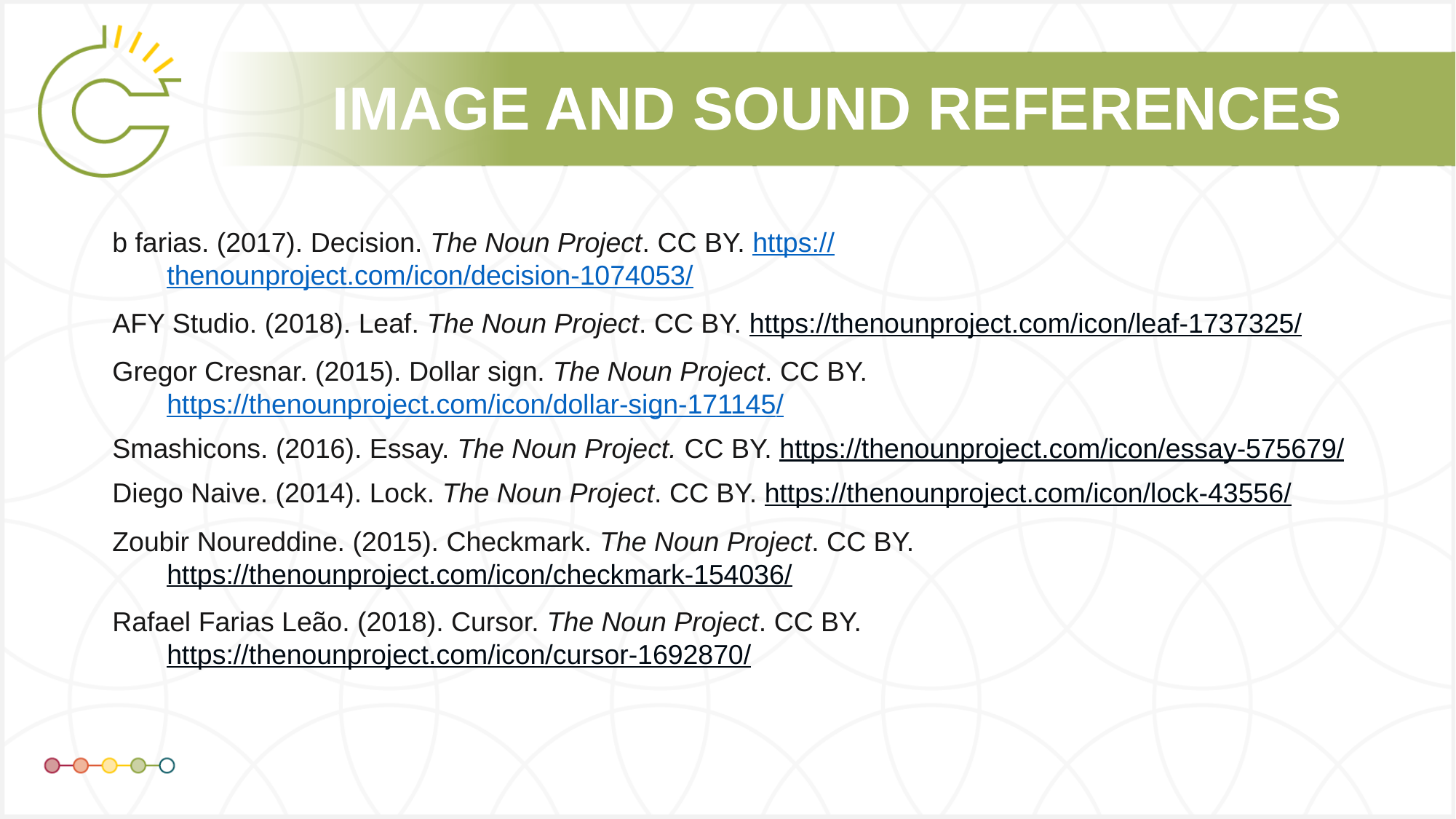

b farias. (2017). Decision. The Noun Project. CC BY. https://thenounproject.com/icon/decision-1074053/
AFY Studio. (2018). Leaf. The Noun Project. CC BY. https://thenounproject.com/icon/leaf-1737325/
Gregor Cresnar. (2015). Dollar sign. The Noun Project. CC BY. https://thenounproject.com/icon/dollar-sign-171145/
Smashicons. (2016). Essay. The Noun Project. CC BY. https://thenounproject.com/icon/essay-575679/
Diego Naive. (2014). Lock. The Noun Project. CC BY. https://thenounproject.com/icon/lock-43556/
Zoubir Noureddine. (2015). Checkmark. The Noun Project. CC BY. https://thenounproject.com/icon/checkmark-154036/
Rafael Farias Leão. (2018). Cursor. The Noun Project. CC BY. https://thenounproject.com/icon/cursor-1692870/